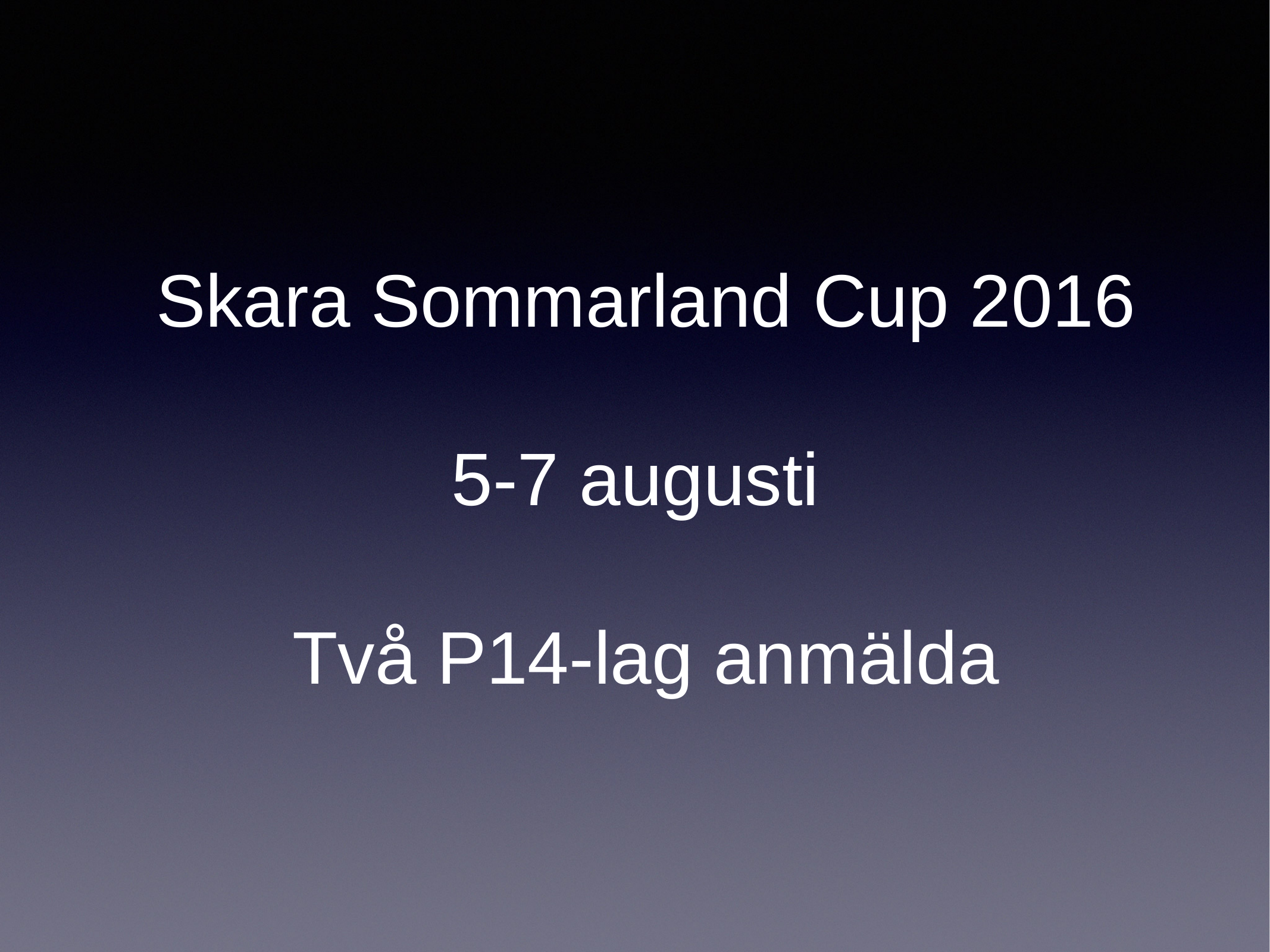

# Skara Sommarland Cup 2016

5-7 augusti

Två P14-lag anmälda